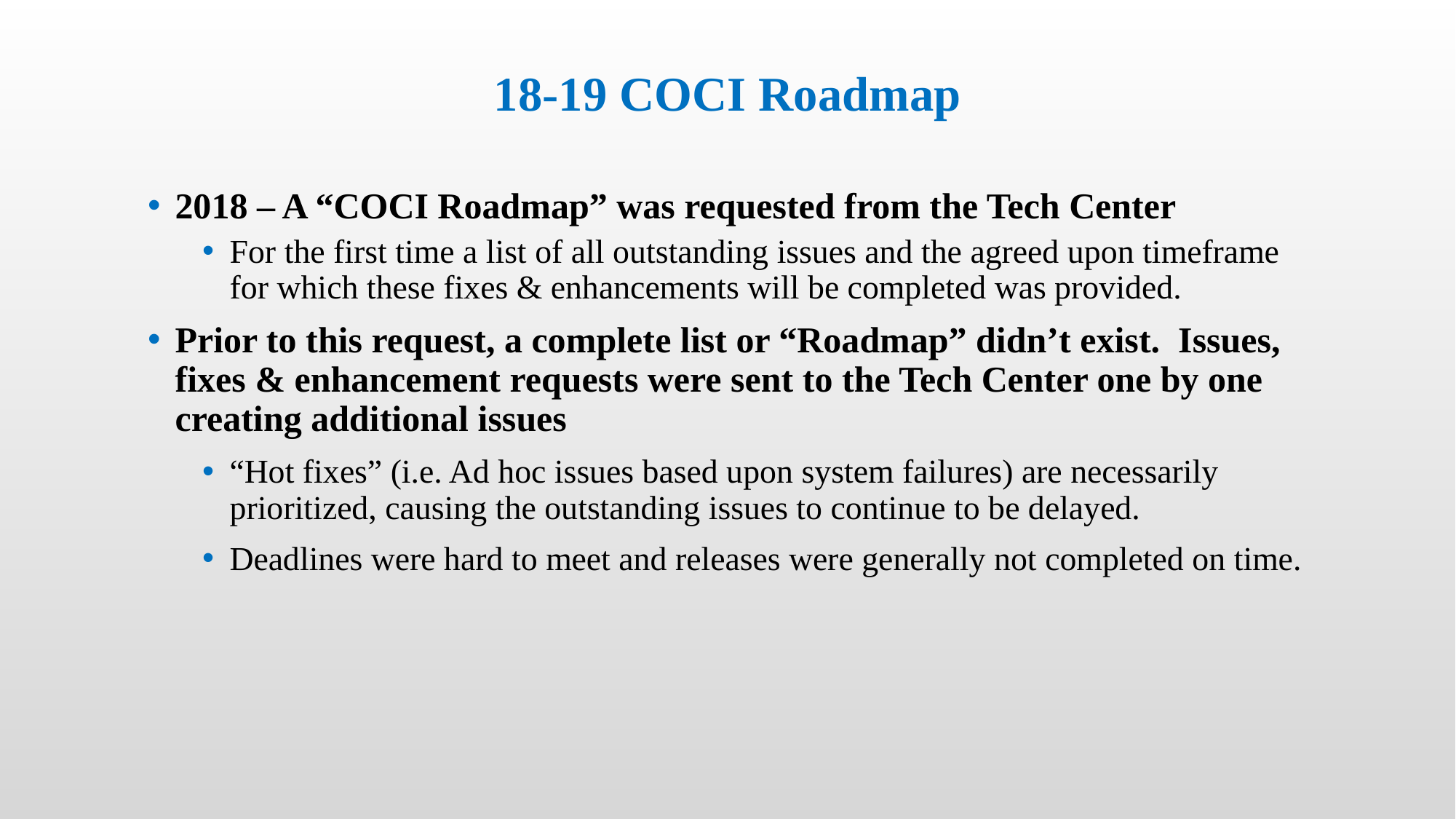

# 18-19 COCI Roadmap
2018 – A “COCI Roadmap” was requested from the Tech Center
For the first time a list of all outstanding issues and the agreed upon timeframe for which these fixes & enhancements will be completed was provided.
Prior to this request, a complete list or “Roadmap” didn’t exist.  Issues, fixes & enhancement requests were sent to the Tech Center one by one creating additional issues
“Hot fixes” (i.e. Ad hoc issues based upon system failures) are necessarily prioritized, causing the outstanding issues to continue to be delayed.
Deadlines were hard to meet and releases were generally not completed on time.